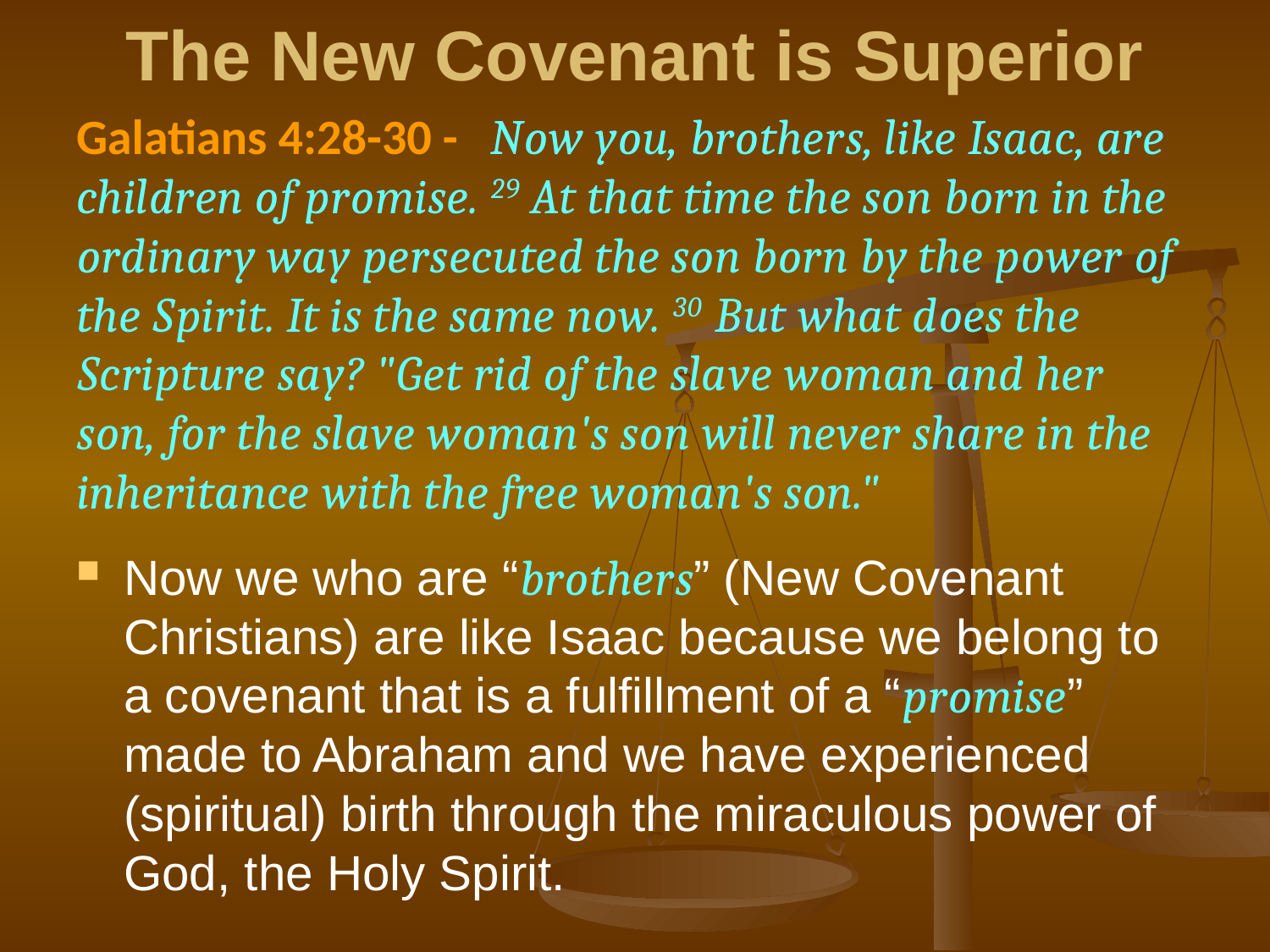

The New Covenant is Superior
# Galatians 4:28-30 -   Now you, brothers, like Isaac, are children of promise. 29 At that time the son born in the ordinary way persecuted the son born by the power of the Spirit. It is the same now. 30 But what does the Scripture say? "Get rid of the slave woman and her son, for the slave woman's son will never share in the inheritance with the free woman's son."
Now we who are “brothers” (New Covenant Christians) are like Isaac because we belong to a covenant that is a fulfillment of a “promise” made to Abraham and we have experienced (spiritual) birth through the miraculous power of God, the Holy Spirit.